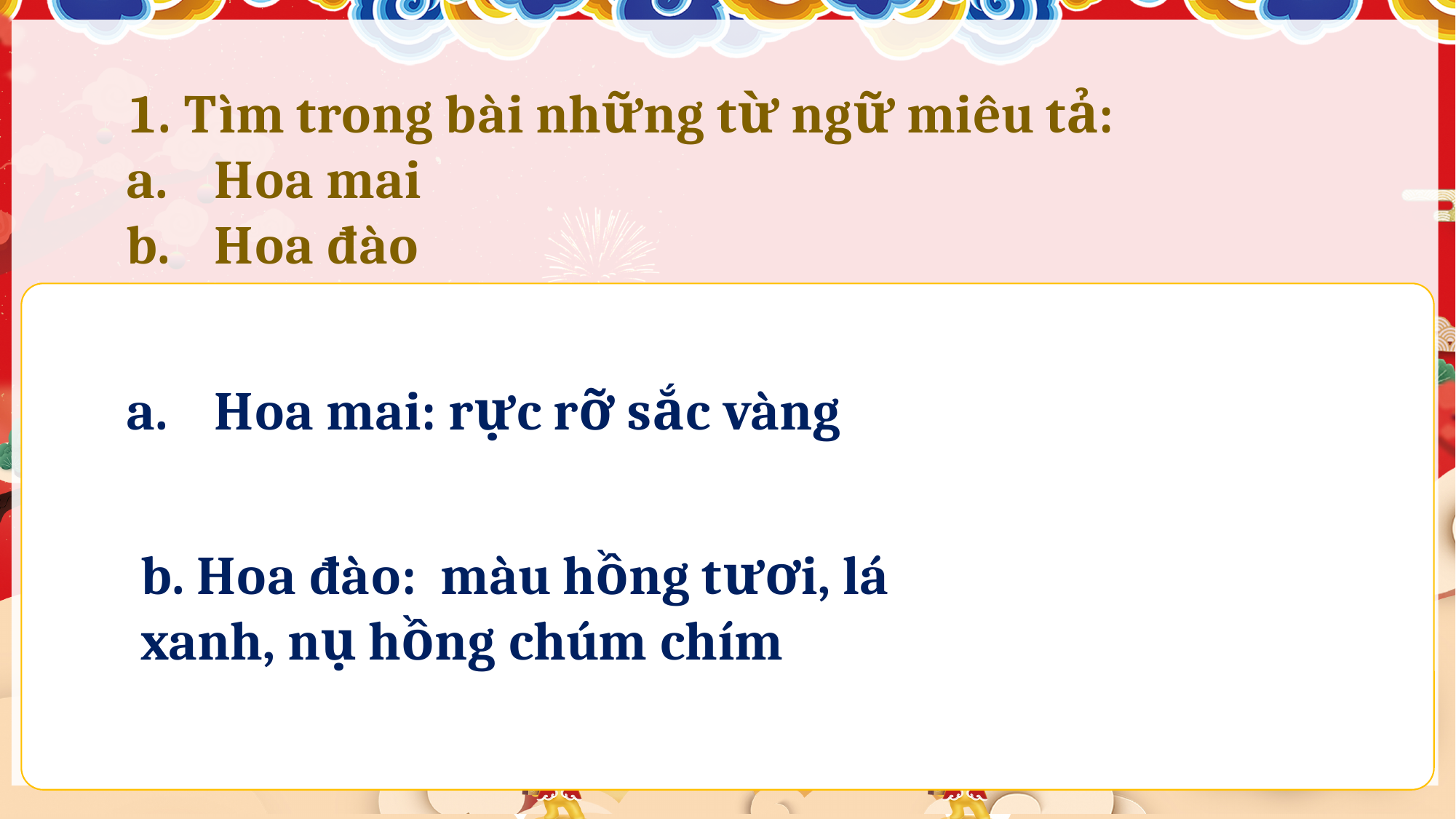

1. Tìm trong bài những từ ngữ miêu tả:
Hoa mai
Hoa đào

Hoa mai: rực rỡ sắc vàng
b. Hoa đào:  màu hồng tươi, lá xanh, nụ hồng chúm chím